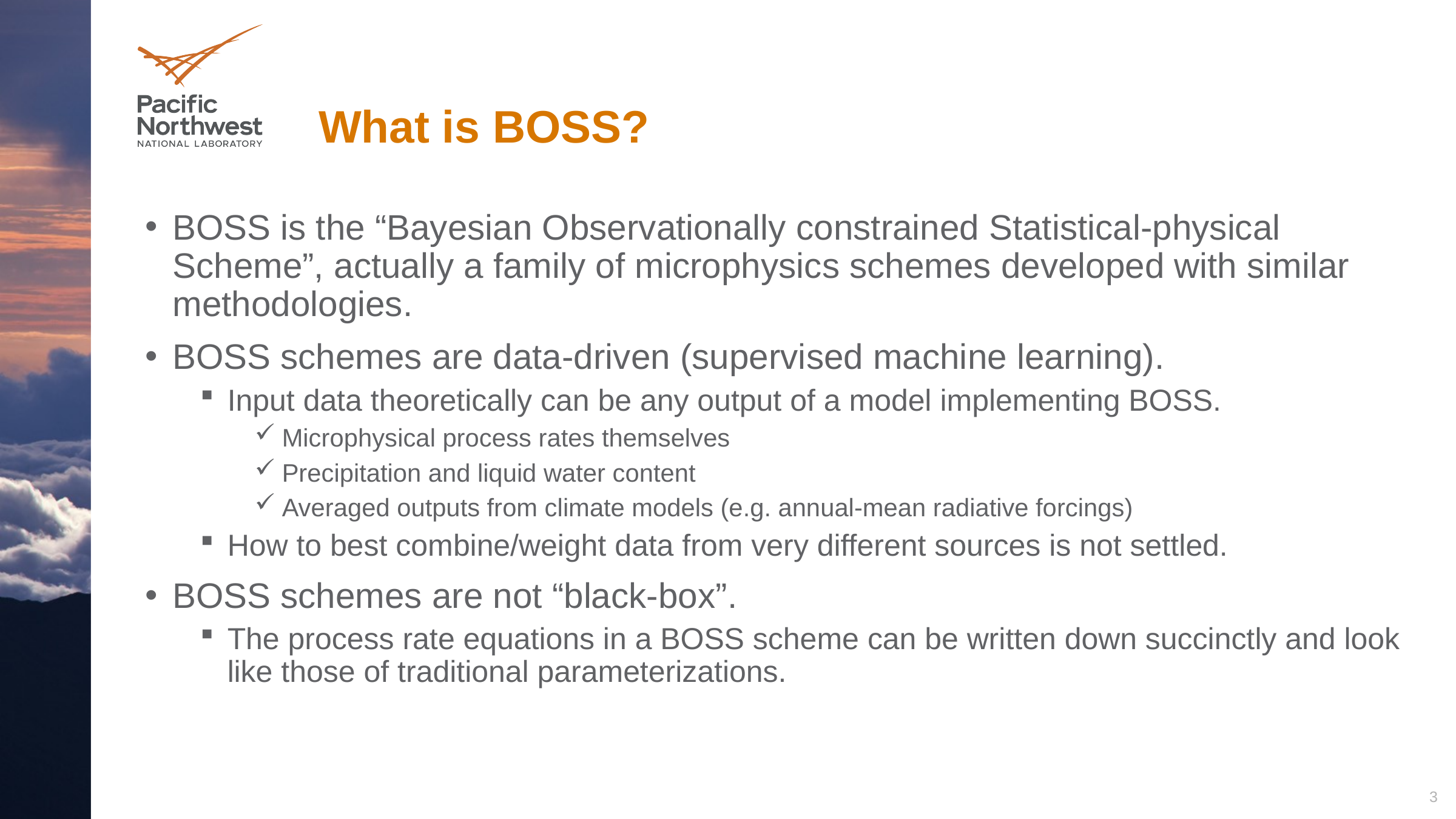

# What is BOSS?
BOSS is the “Bayesian Observationally constrained Statistical-physical Scheme”, actually a family of microphysics schemes developed with similar methodologies.
BOSS schemes are data-driven (supervised machine learning).
Input data theoretically can be any output of a model implementing BOSS.
Microphysical process rates themselves
Precipitation and liquid water content
Averaged outputs from climate models (e.g. annual-mean radiative forcings)
How to best combine/weight data from very different sources is not settled.
BOSS schemes are not “black-box”.
The process rate equations in a BOSS scheme can be written down succinctly and look like those of traditional parameterizations.
3